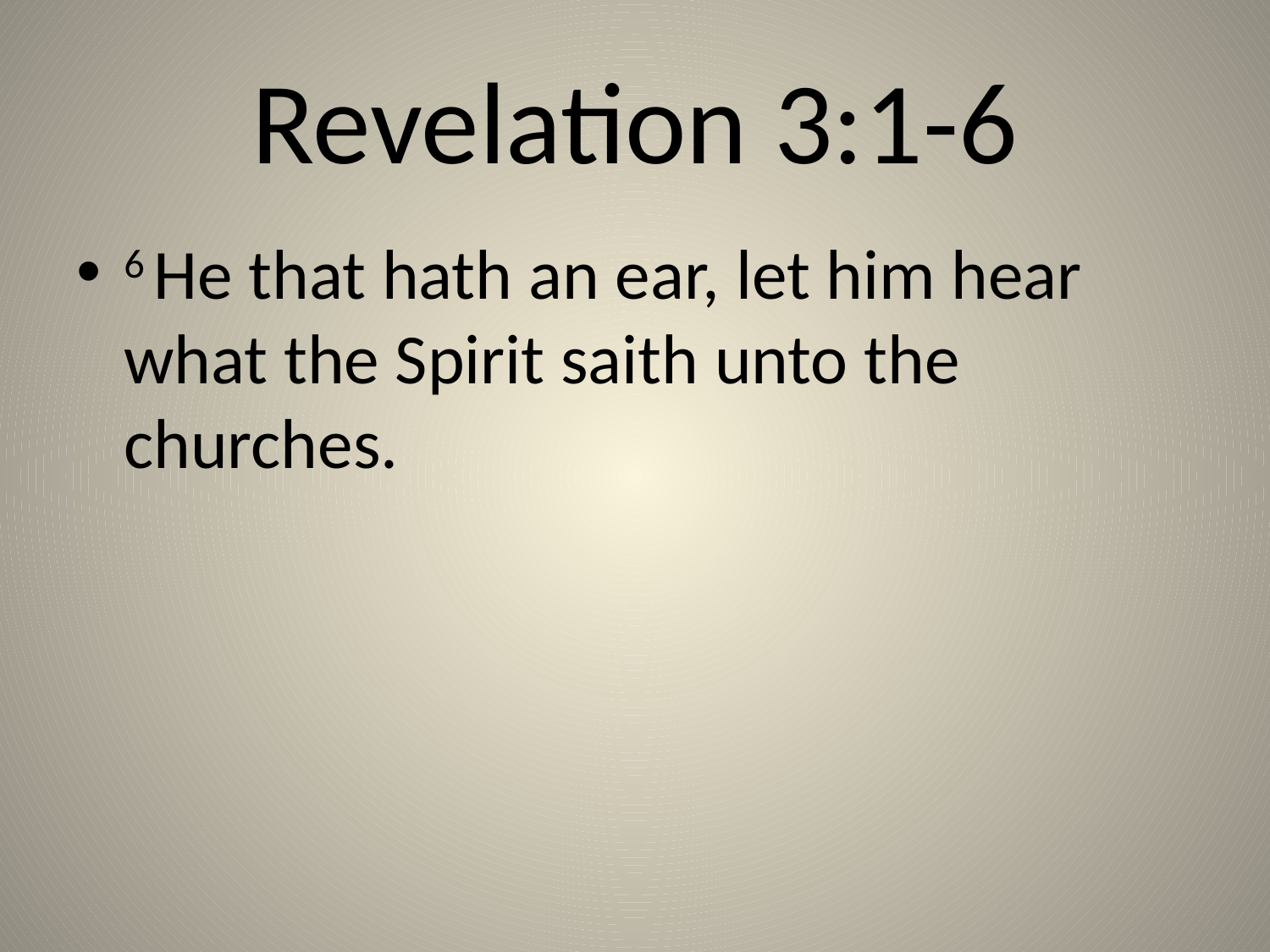

# Revelation 3:1-6
6 He that hath an ear, let him hear what the Spirit saith unto the churches.